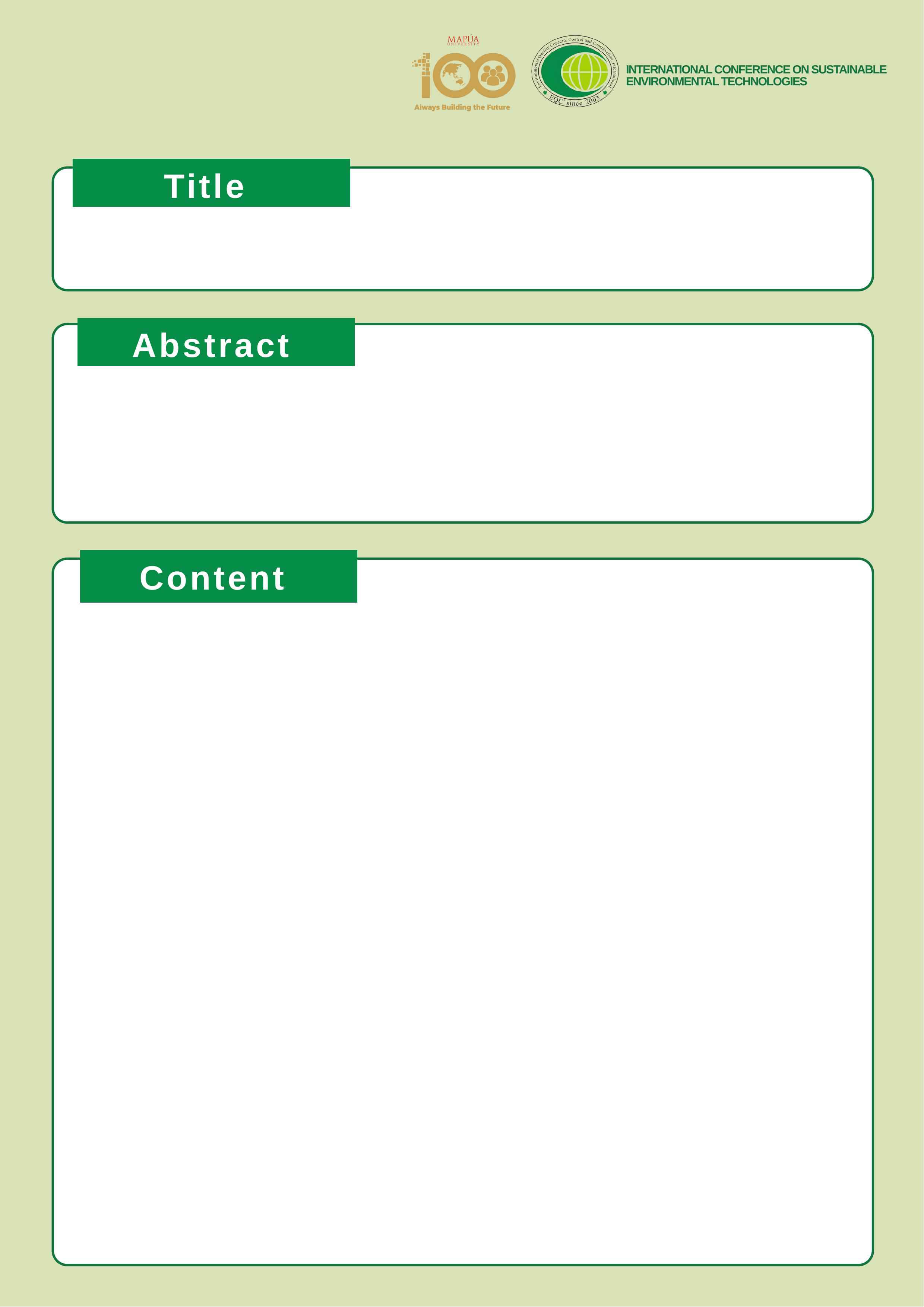

INTERNATIONAL CONFERENCE ON SUSTAINABLE ENVIRONMENTAL TECHNOLOGIES
Title

Abstract

Content